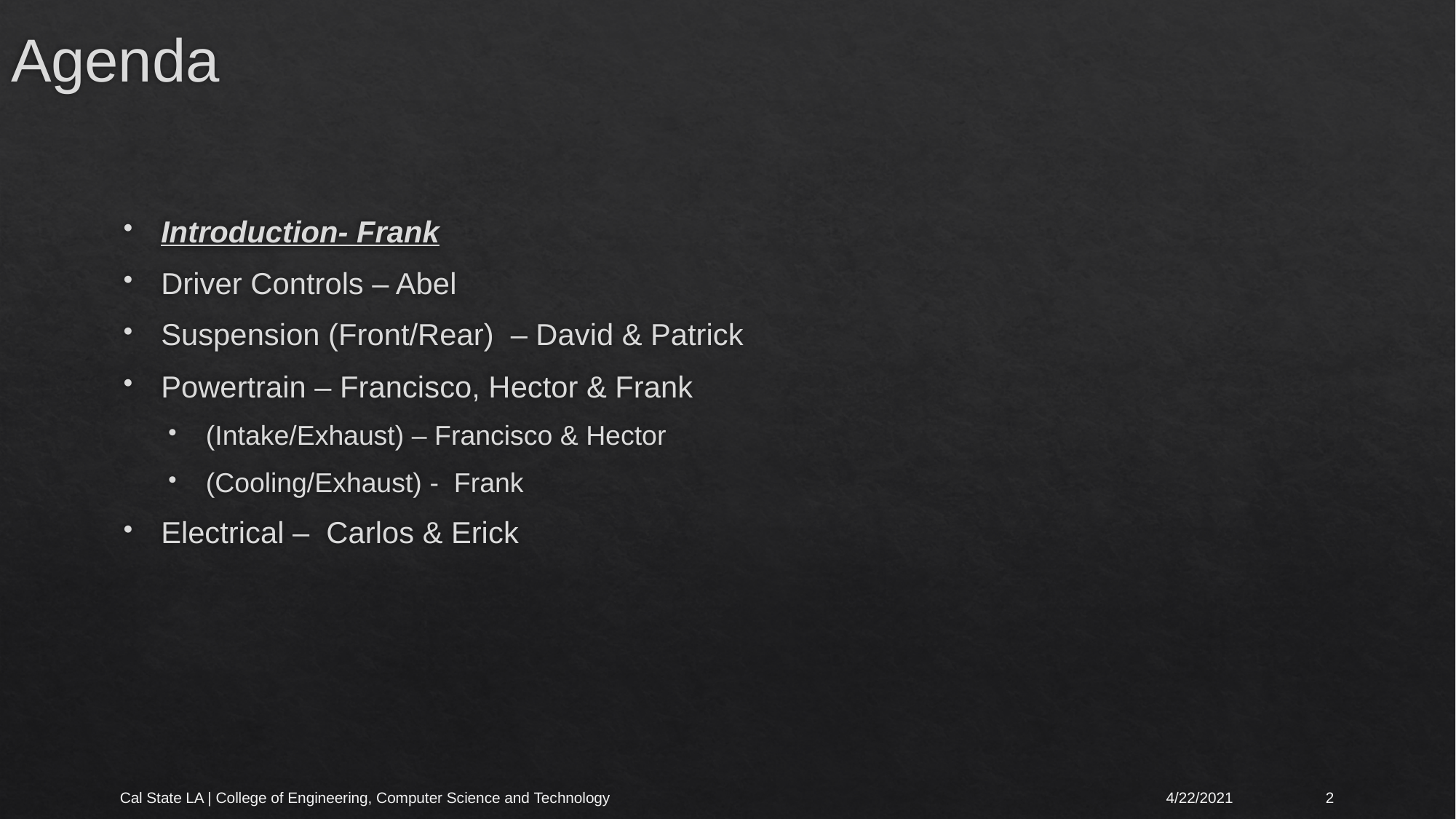

# Agenda
Introduction- Frank
Driver Controls – Abel
Suspension (Front/Rear)  – David & Patrick
Powertrain – Francisco, Hector & Frank
(Intake/Exhaust) – Francisco & Hector
(Cooling/Exhaust) -  Frank
Electrical –  Carlos & Erick
Cal State LA | College of Engineering, Computer Science and Technology
4/22/2021
2